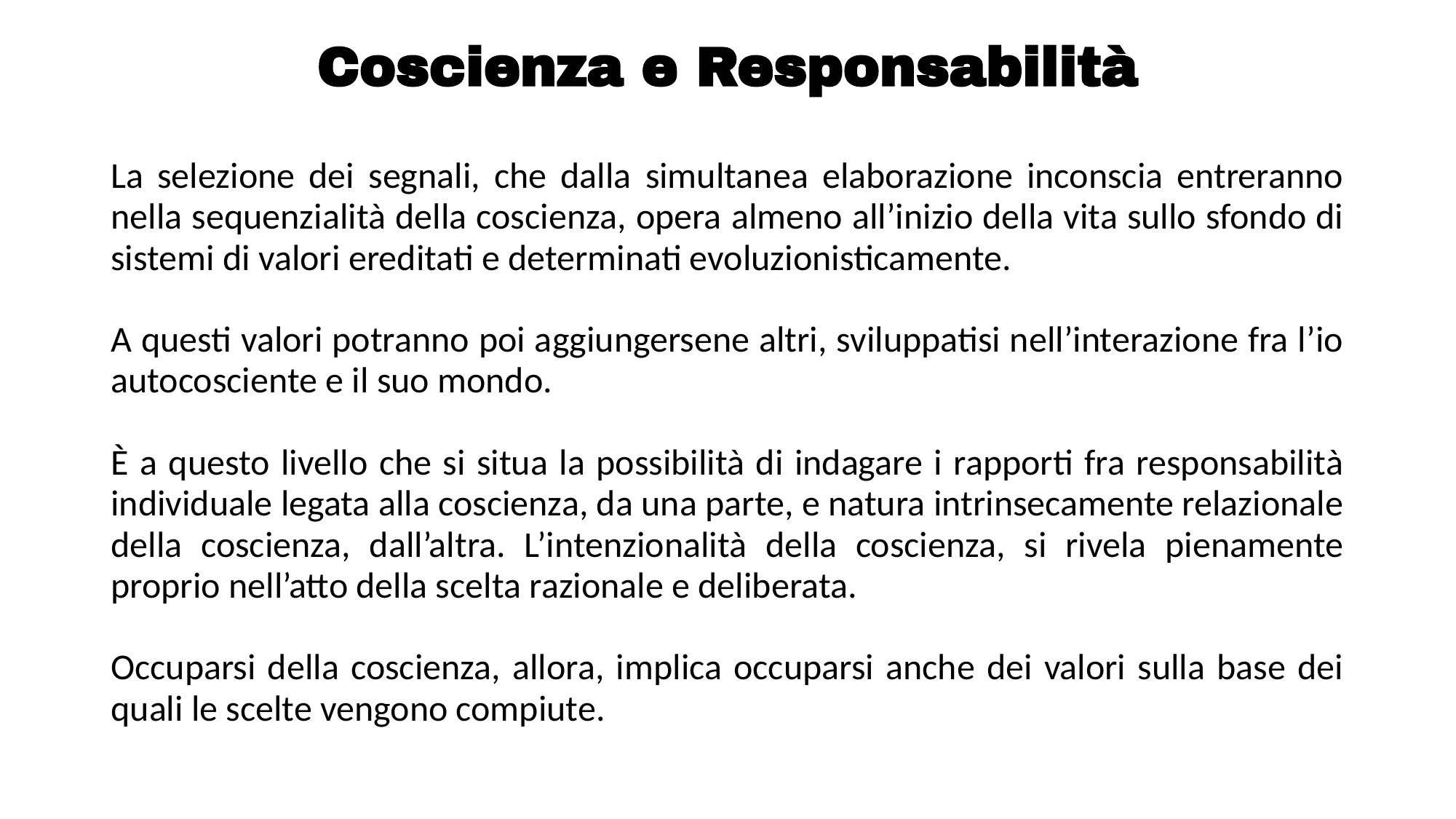

# Coscienza e Responsabilità
La selezione dei segnali, che dalla simultanea elaborazione inconscia entreranno nella sequenzialità della coscienza, opera almeno all’inizio della vita sullo sfondo di sistemi di valori ereditati e determinati evoluzionisticamente.

A questi valori potranno poi aggiungersene altri, sviluppatisi nell’interazione fra l’io autocosciente e il suo mondo.

È a questo livello che si situa la possibilità di indagare i rapporti fra responsabilità individuale legata alla coscienza, da una parte, e natura intrinsecamente relazionale della coscienza, dall’altra. L’intenzionalità della coscienza, si rivela pienamente proprio nell’atto della scelta razionale e deliberata.

Occuparsi della coscienza, allora, implica occuparsi anche dei valori sulla base dei quali le scelte vengono compiute.